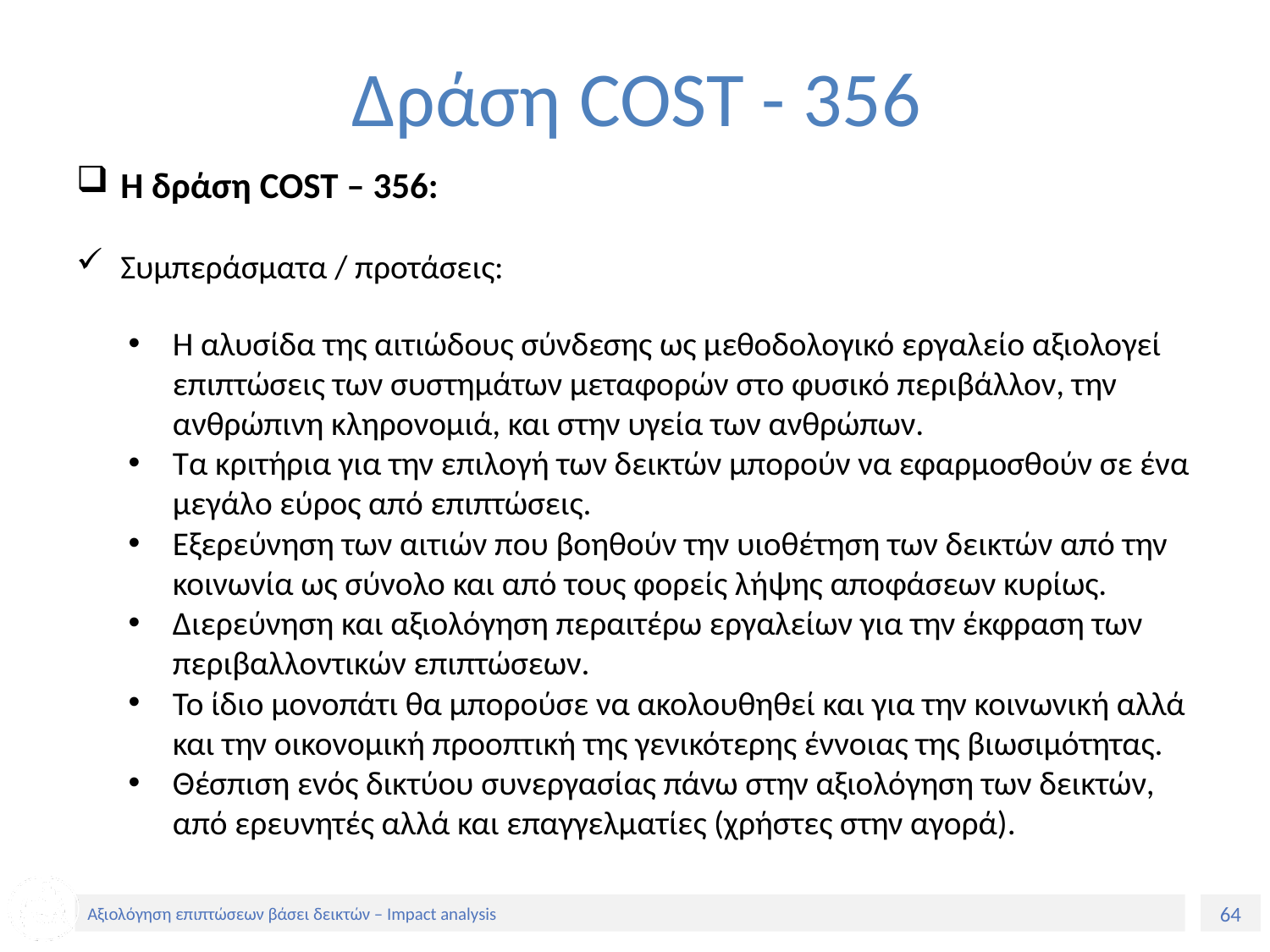

# Δράση COST - 356
Η δράση COST – 356:

Συμπεράσματα / προτάσεις:

Η αλυσίδα της αιτιώδους σύνδεσης ως μεθοδολογικό εργαλείο αξιολογεί επιπτώσεις των συστημάτων μεταφορών στο φυσικό περιβάλλον, την ανθρώπινη κληρονομιά, και στην υγεία των ανθρώπων.
Τα κριτήρια για την επιλογή των δεικτών μπορούν να εφαρμοσθούν σε ένα μεγάλο εύρος από επιπτώσεις.
Εξερεύνηση των αιτιών που βοηθούν την υιοθέτηση των δεικτών από την κοινωνία ως σύνολο και από τους φορείς λήψης αποφάσεων κυρίως.
Διερεύνηση και αξιολόγηση περαιτέρω εργαλείων για την έκφραση των περιβαλλοντικών επιπτώσεων.
Το ίδιο μονοπάτι θα μπορούσε να ακολουθηθεί και για την κοινωνική αλλά και την οικονομική προοπτική της γενικότερης έννοιας της βιωσιμότητας.
Θέσπιση ενός δικτύου συνεργασίας πάνω στην αξιολόγηση των δεικτών, από ερευνητές αλλά και επαγγελματίες (χρήστες στην αγορά).